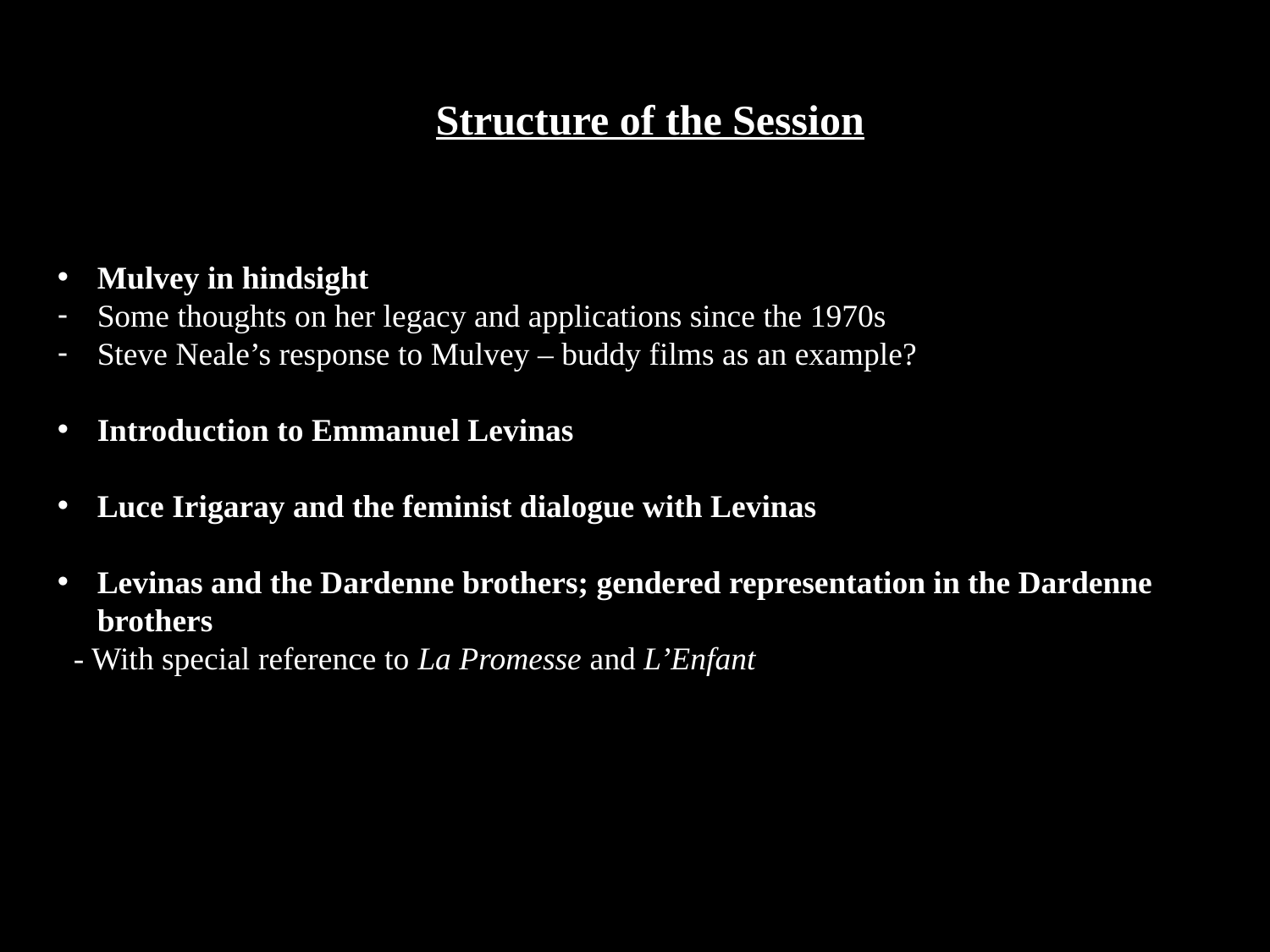

Structure of the Session

Mulvey in hindsight
Some thoughts on her legacy and applications since the 1970s
Steve Neale’s response to Mulvey – buddy films as an example?

Introduction to Emmanuel Levinas

Luce Irigaray and the feminist dialogue with Levinas

Levinas and the Dardenne brothers; gendered representation in the Dardenne brothers
  - With special reference to La Promesse and L’Enfant